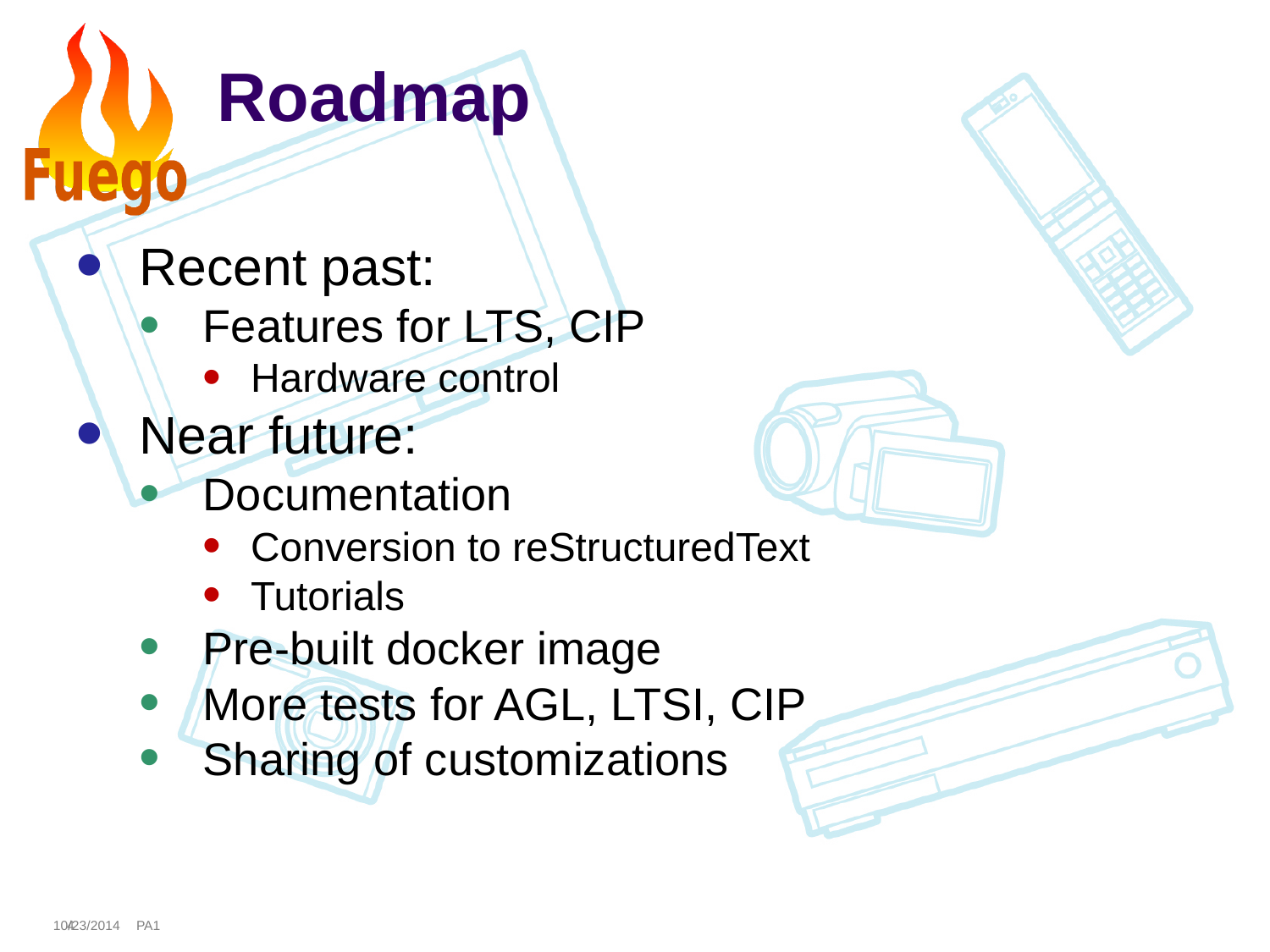

# Roadmap
Recent past:
Features for LTS, CIP
Hardware control
Near future:
Documentation
Conversion to reStructuredText
Tutorials
Pre-built docker image
More tests for AGL, LTSI, CIP
Sharing of customizations